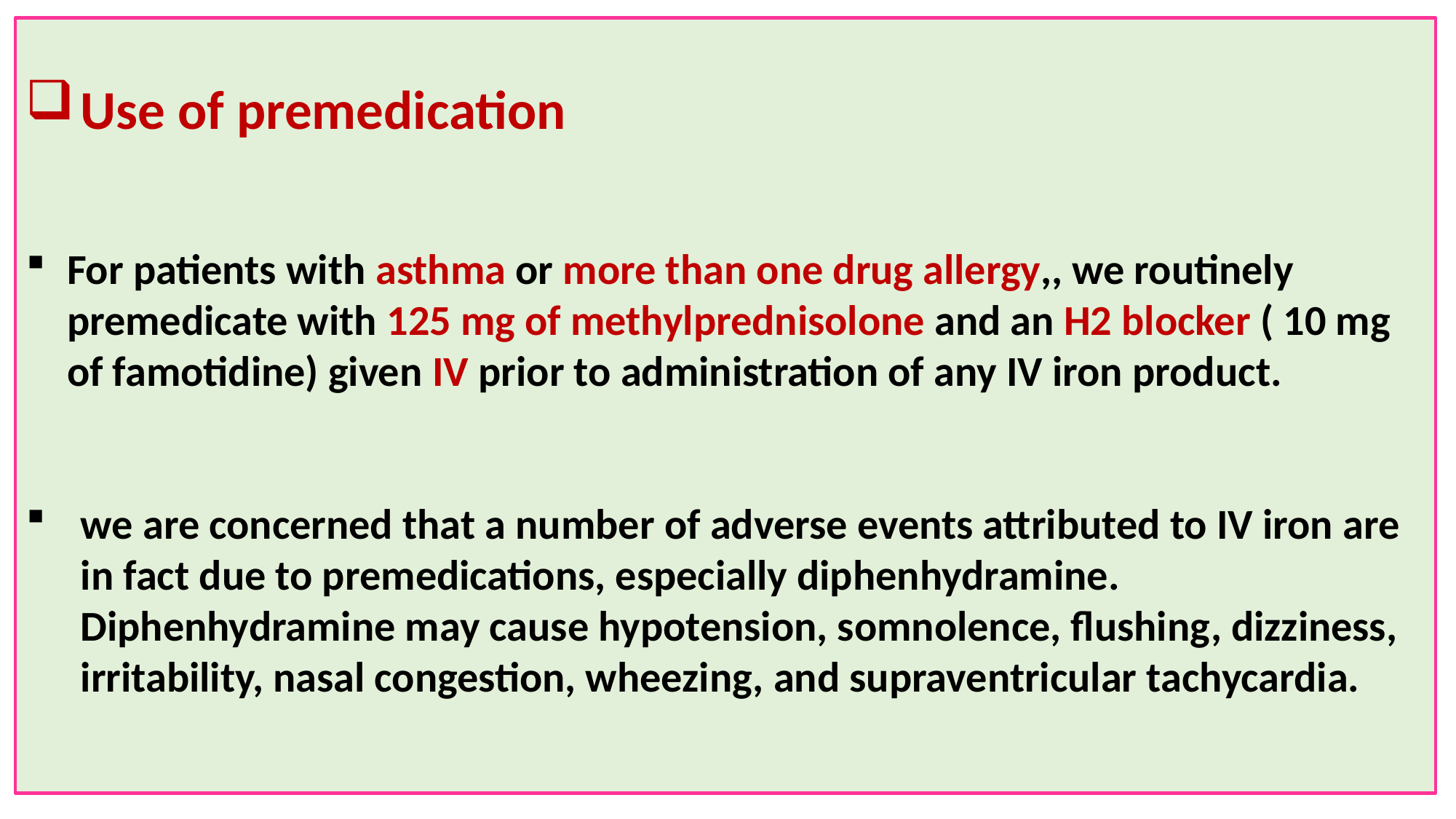

Use of premedication

For patients with asthma or more than one drug allergy,, we routinely premedicate with 125 mg of methylprednisolone and an H2 blocker ( 10 mg of famotidine) given IV prior to administration of any IV iron product.

we are concerned that a number of adverse events attributed to IV iron are in fact due to premedications, especially diphenhydramine. Diphenhydramine may cause hypotension, somnolence, flushing, dizziness, irritability, nasal congestion, wheezing, and supraventricular tachycardia.